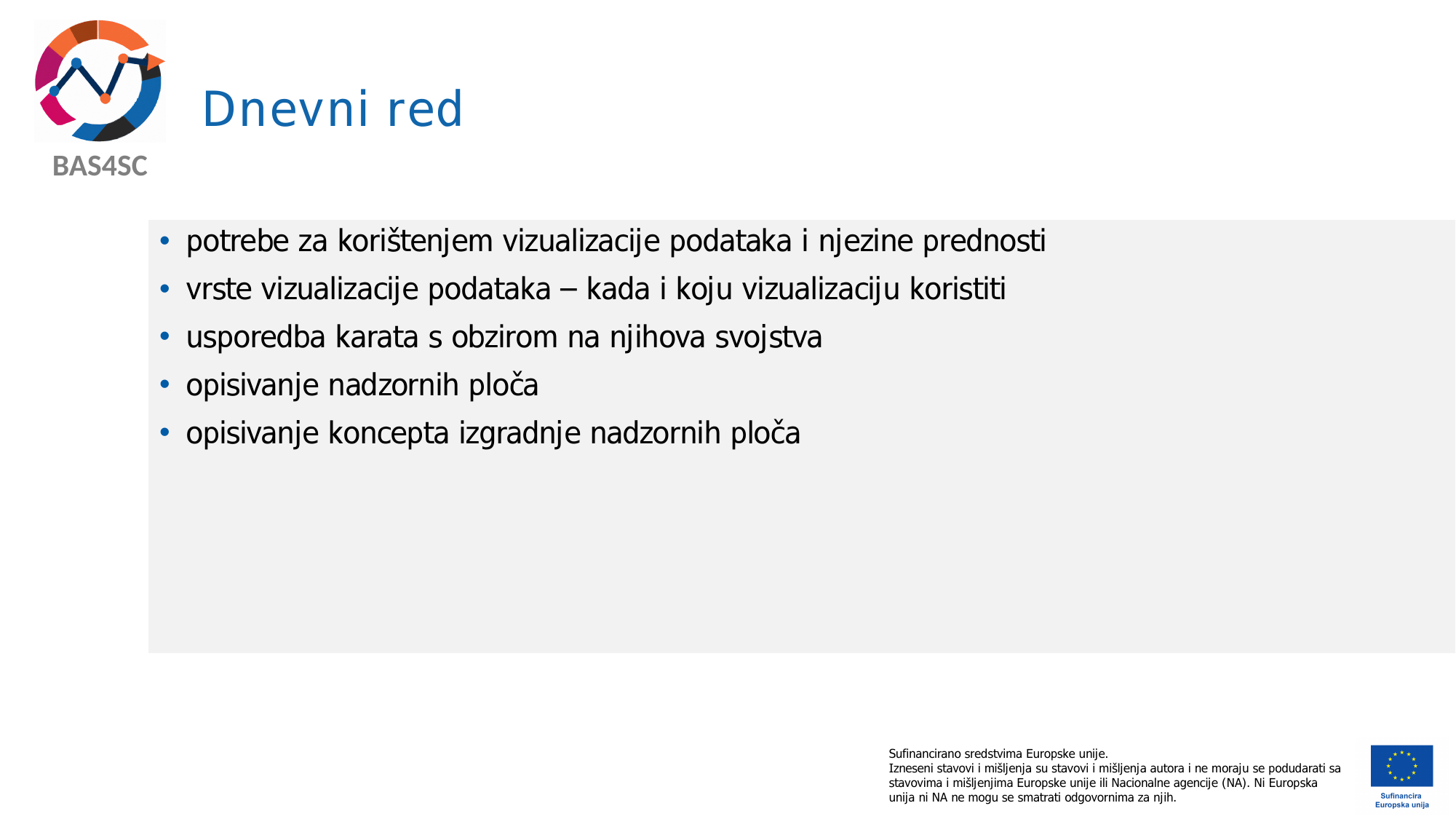

# Dnevni red
potrebe za korištenjem vizualizacije podataka i njezine prednosti
vrste vizualizacije podataka – kada i koju vizualizaciju koristiti
usporedba karata s obzirom na njihova svojstva
opisivanje nadzornih ploča
opisivanje koncepta izgradnje nadzornih ploča